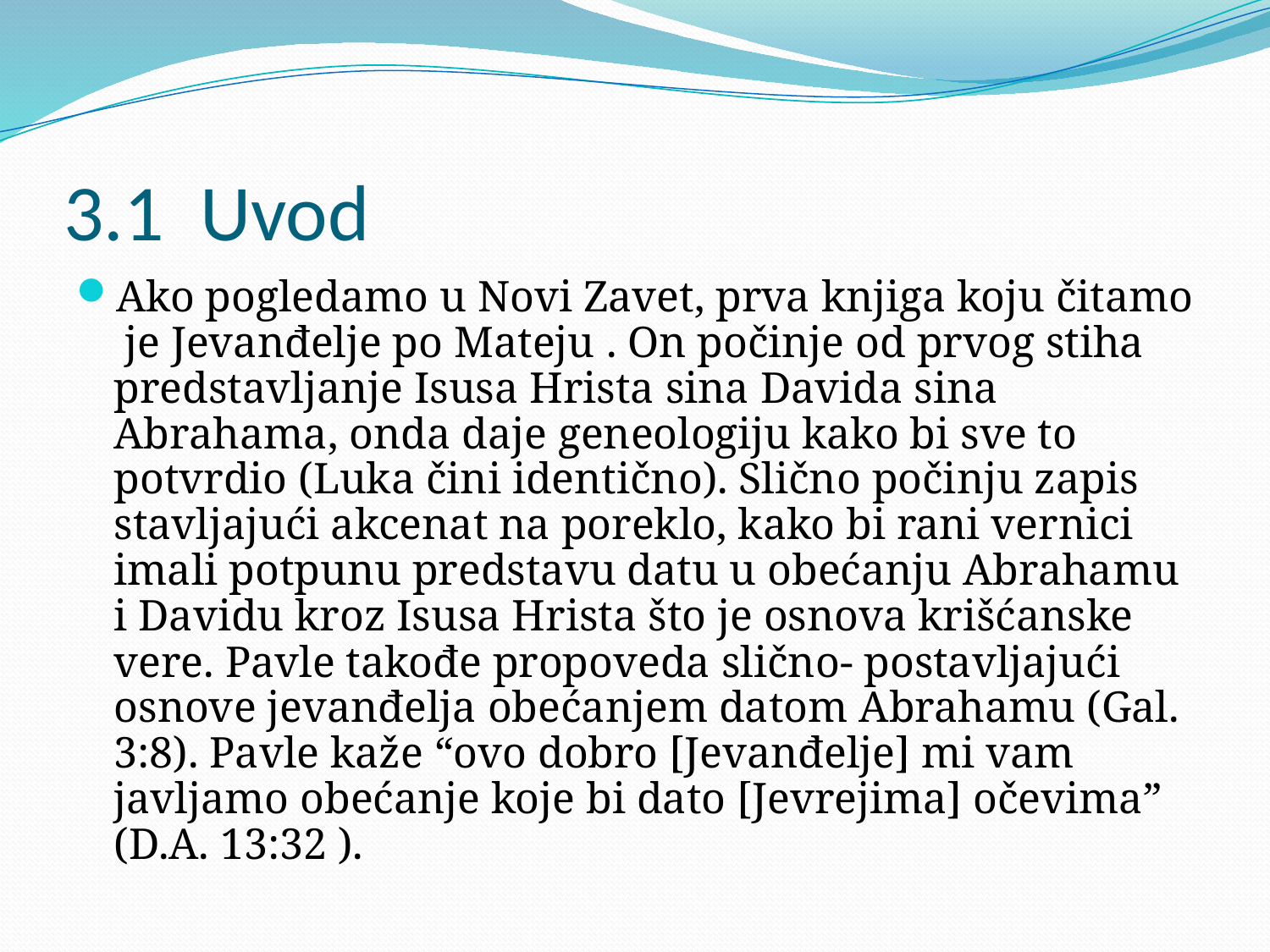

# 3.1  Uvod
Ako pogledamo u Novi Zavet, prva knjiga koju čitamo  je Jevanđelje po Mateju . On počinje od prvog stiha predstavljanje Isusa Hrista sina Davida sina Abrahama, onda daje geneologiju kako bi sve to potvrdio (Luka čini identično). Slično počinju zapis stavljajući akcenat na poreklo, kako bi rani vernici imali potpunu predstavu datu u obećanju Abrahamu i Davidu kroz Isusa Hrista što je osnova krišćanske vere. Pavle takođe propoveda slično- postavljajući osnove jevanđelja obećanjem datom Abrahamu (Gal. 3:8). Pavle kaže “ovo dobro [Jevanđelje] mi vam javljamo obećanje koje bi dato [Jevrejima] očevima” (D.A. 13:32 ).